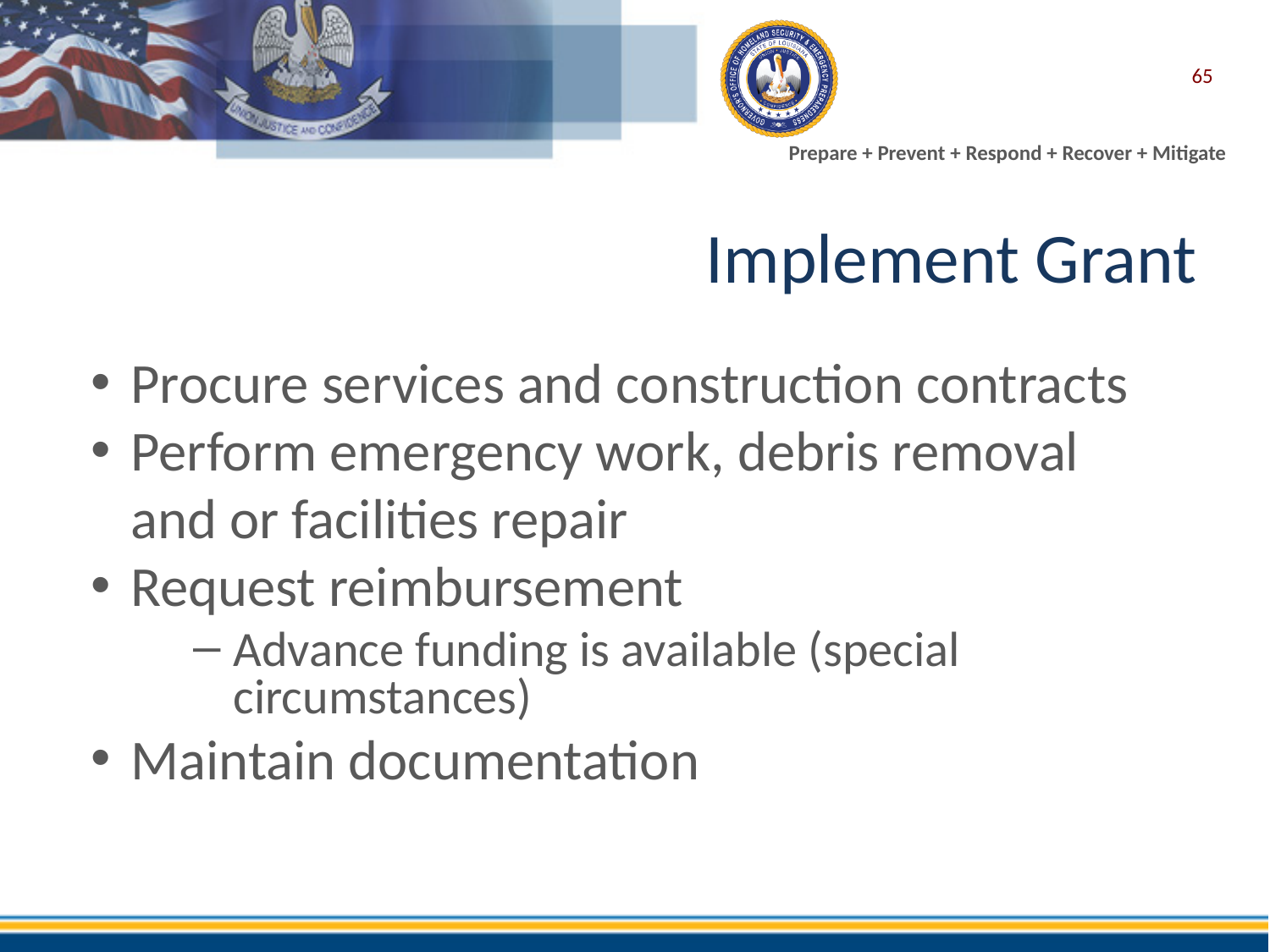

65
# Implement Grant
Procure services and construction contracts
Perform emergency work, debris removal and or facilities repair
Request reimbursement
Advance funding is available (special circumstances)
Maintain documentation